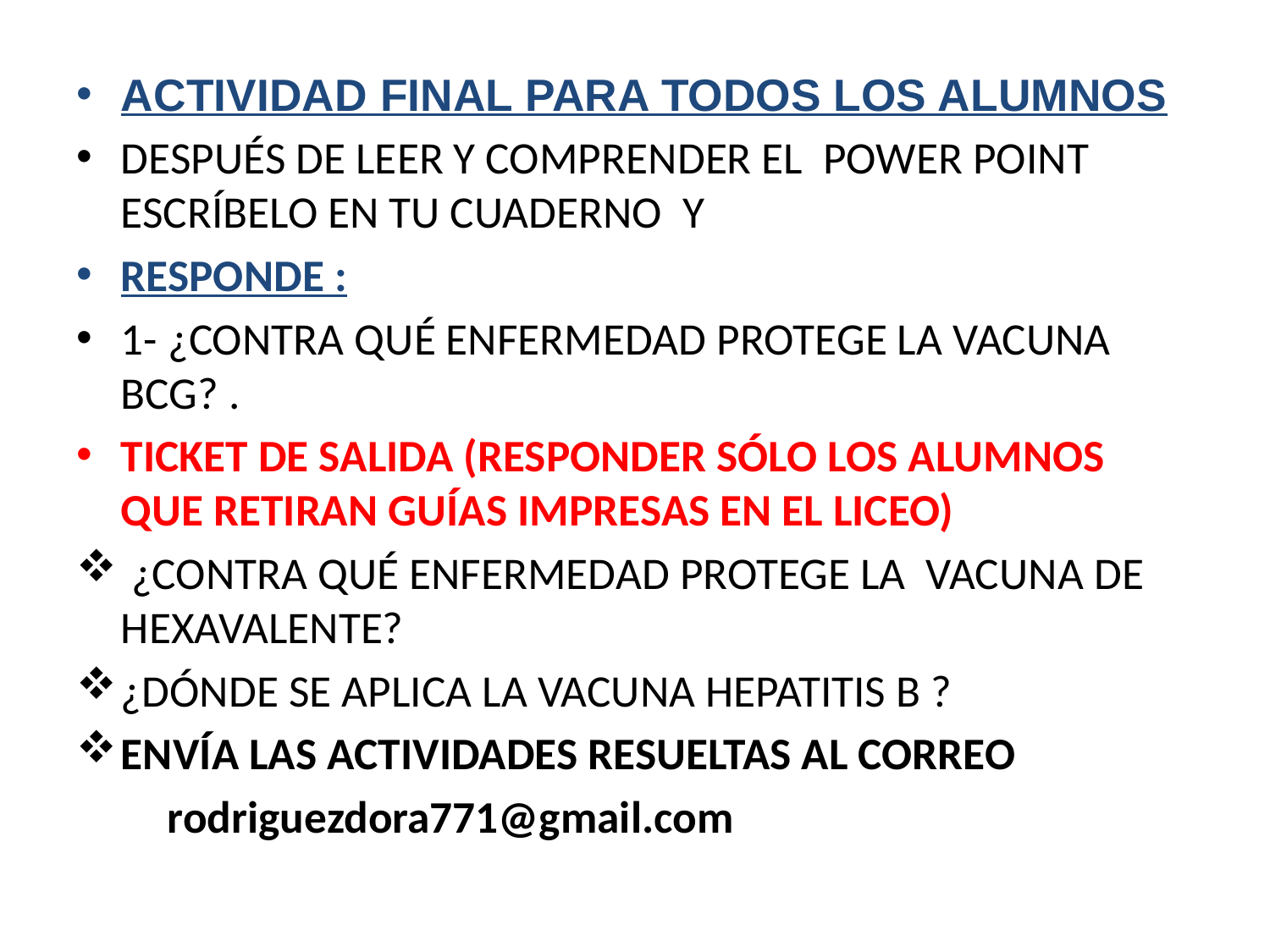

ACTIVIDAD FINAL PARA TODOS LOS ALUMNOS
DESPUÉS DE LEER Y COMPRENDER EL  POWER POINT  ESCRÍBELO EN TU CUADERNO  Y
RESPONDE :
1- ¿CONTRA QUÉ ENFERMEDAD PROTEGE LA VACUNA BCG? .
TICKET DE SALIDA (RESPONDER SÓLO LOS ALUMNOS QUE RETIRAN GUÍAS IMPRESAS EN EL LICEO)
 ¿CONTRA QUÉ ENFERMEDAD PROTEGE LA  VACUNA DE HEXAVALENTE?
¿DÓNDE SE APLICA LA VACUNA HEPATITIS B ?
ENVÍA LAS ACTIVIDADES RESUELTAS AL CORREO
         rodriguezdora771@gmail.com